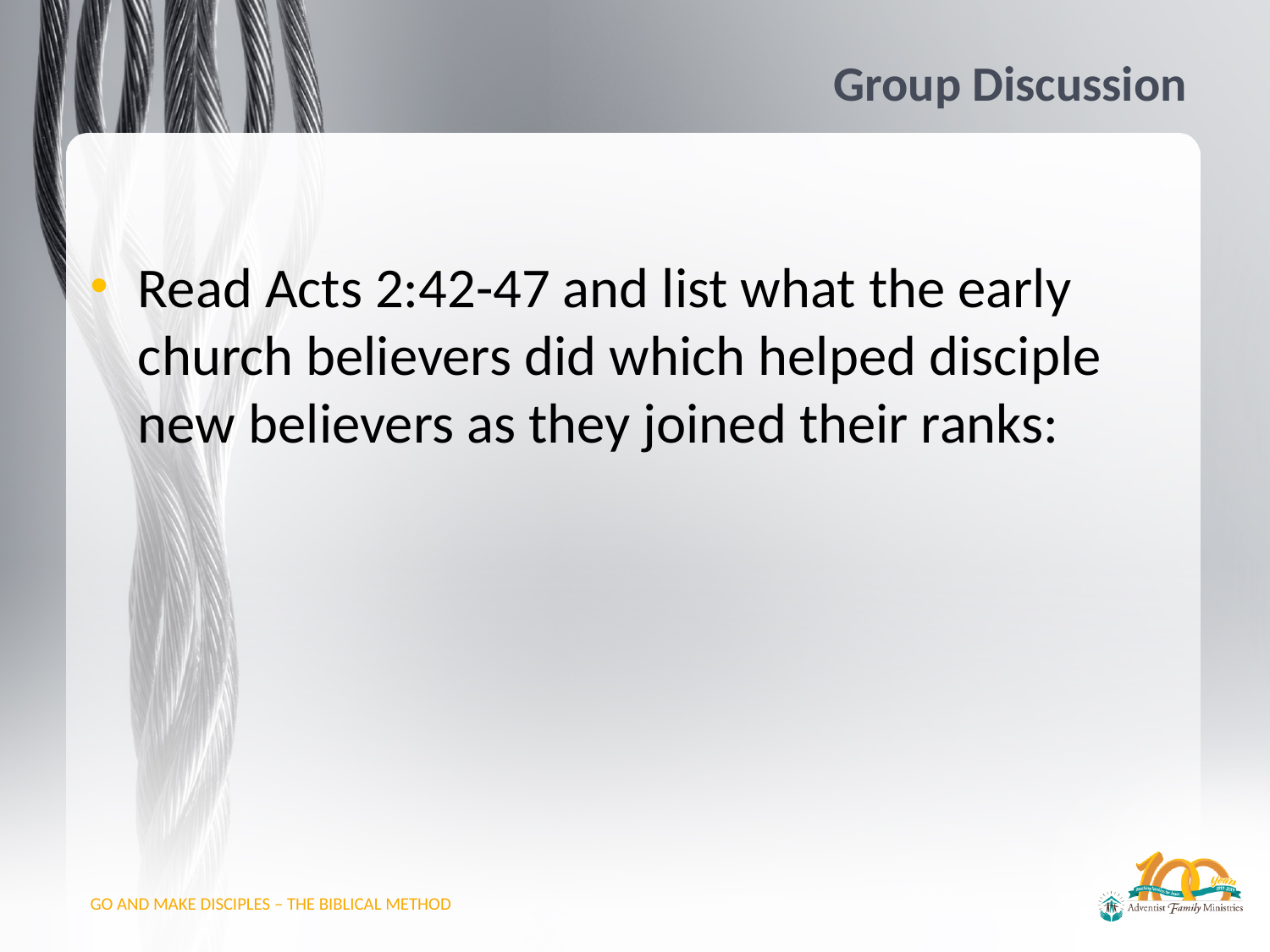

# Group Discussion

Read Acts 2:42-47 and list what the early church believers did which helped disciple new believers as they joined their ranks: